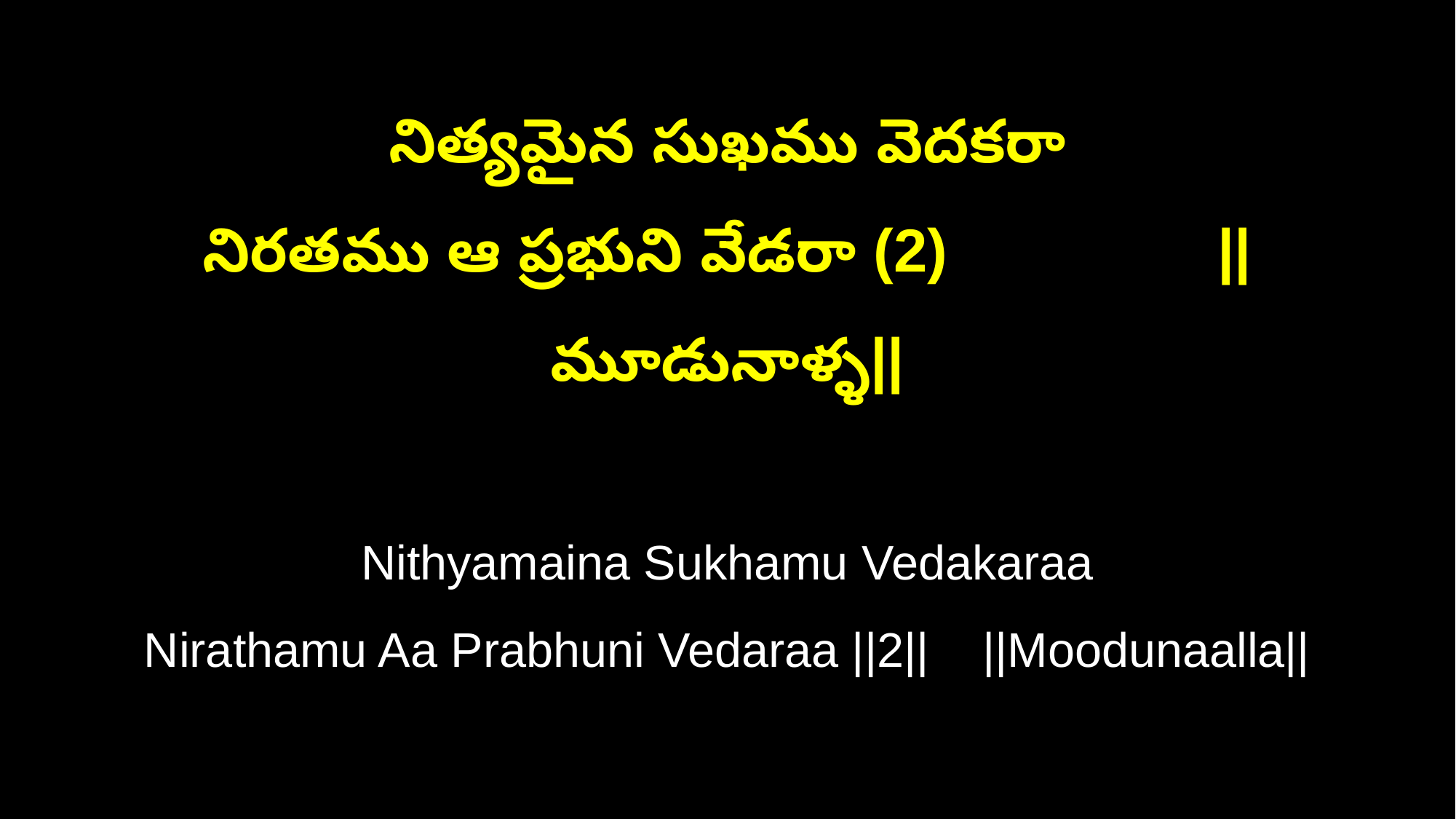

నిత్యమైన సుఖము వెదకరా
నిరతము ఆ ప్రభుని వేడరా (2)                ||మూడునాళ్ళ||
Nithyamaina Sukhamu Vedakaraa
Nirathamu Aa Prabhuni Vedaraa ||2||    ||Moodunaalla||